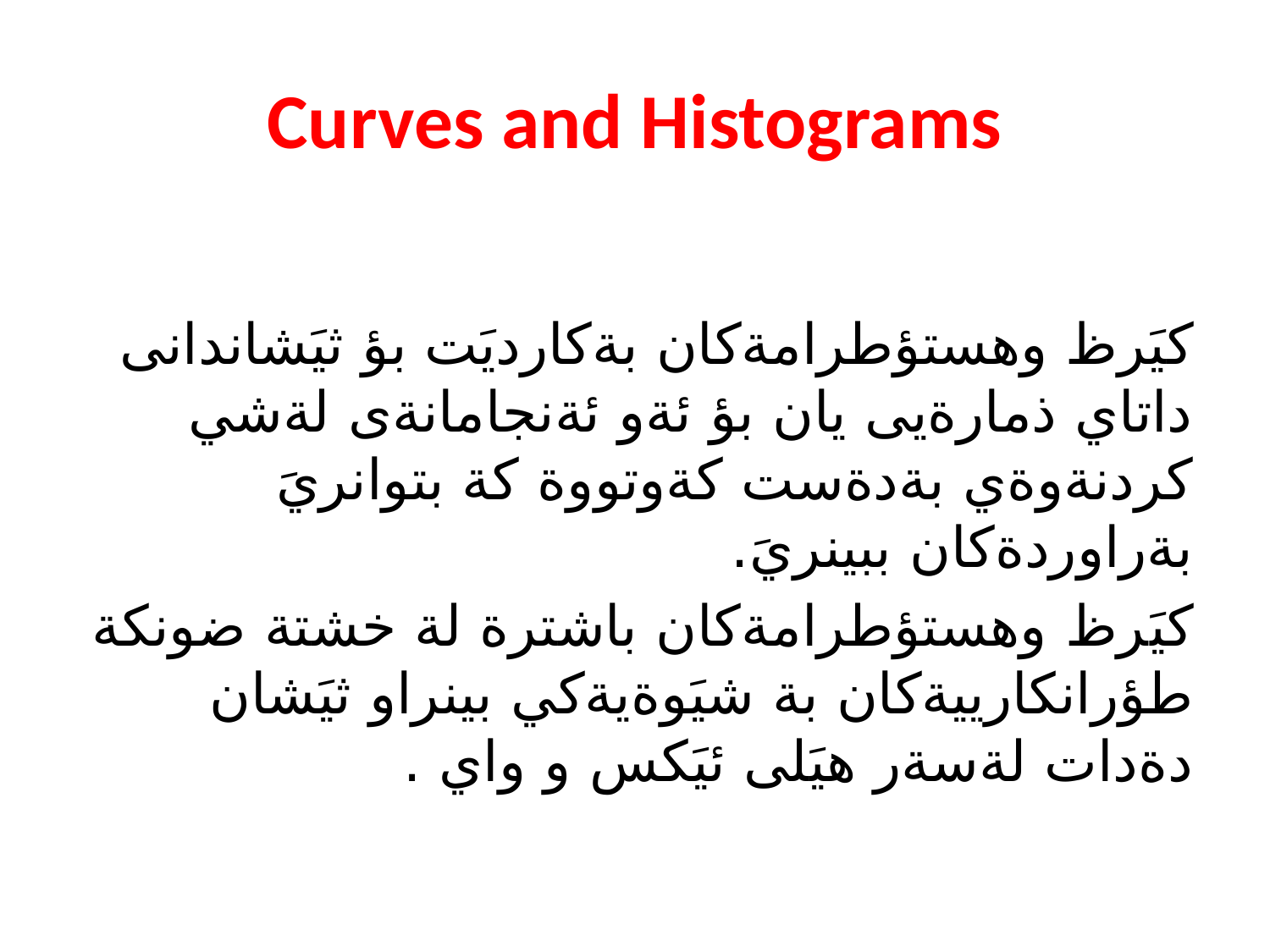

# Curves and Histograms

كيَرظ وهستؤطرامةكان بةكارديَت بؤ ثيَشاندانى داتاي ذمارةيى يان بؤ ئةو ئةنجامانةى لةشي كردنةوةي بةدةست كةوتووة كة بتوانريَ بةراوردةكان ببينريَ.
كيَرظ وهستؤطرامةكان باشترة لة خشتة ضونكة طؤرانكارييةكان بة شيَوةيةكي بينراو ثيَشان دةدات لةسةر هيَلى ئيَكس و واي .